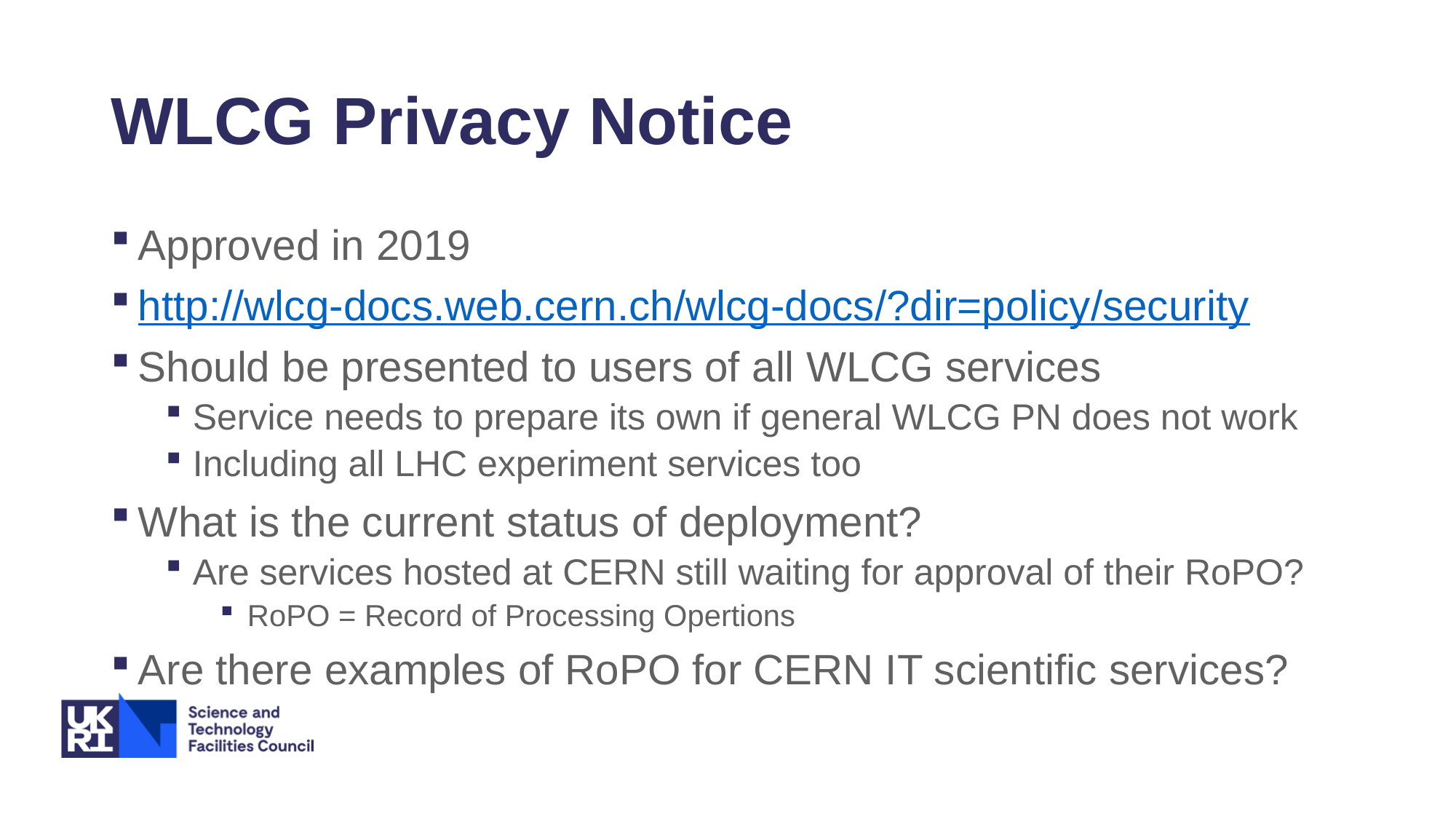

# WLCG Privacy Notice
Approved in 2019
http://wlcg-docs.web.cern.ch/wlcg-docs/?dir=policy/security
Should be presented to users of all WLCG services
Service needs to prepare its own if general WLCG PN does not work
Including all LHC experiment services too
What is the current status of deployment?
Are services hosted at CERN still waiting for approval of their RoPO?
RoPO = Record of Processing Opertions
Are there examples of RoPO for CERN IT scientific services?